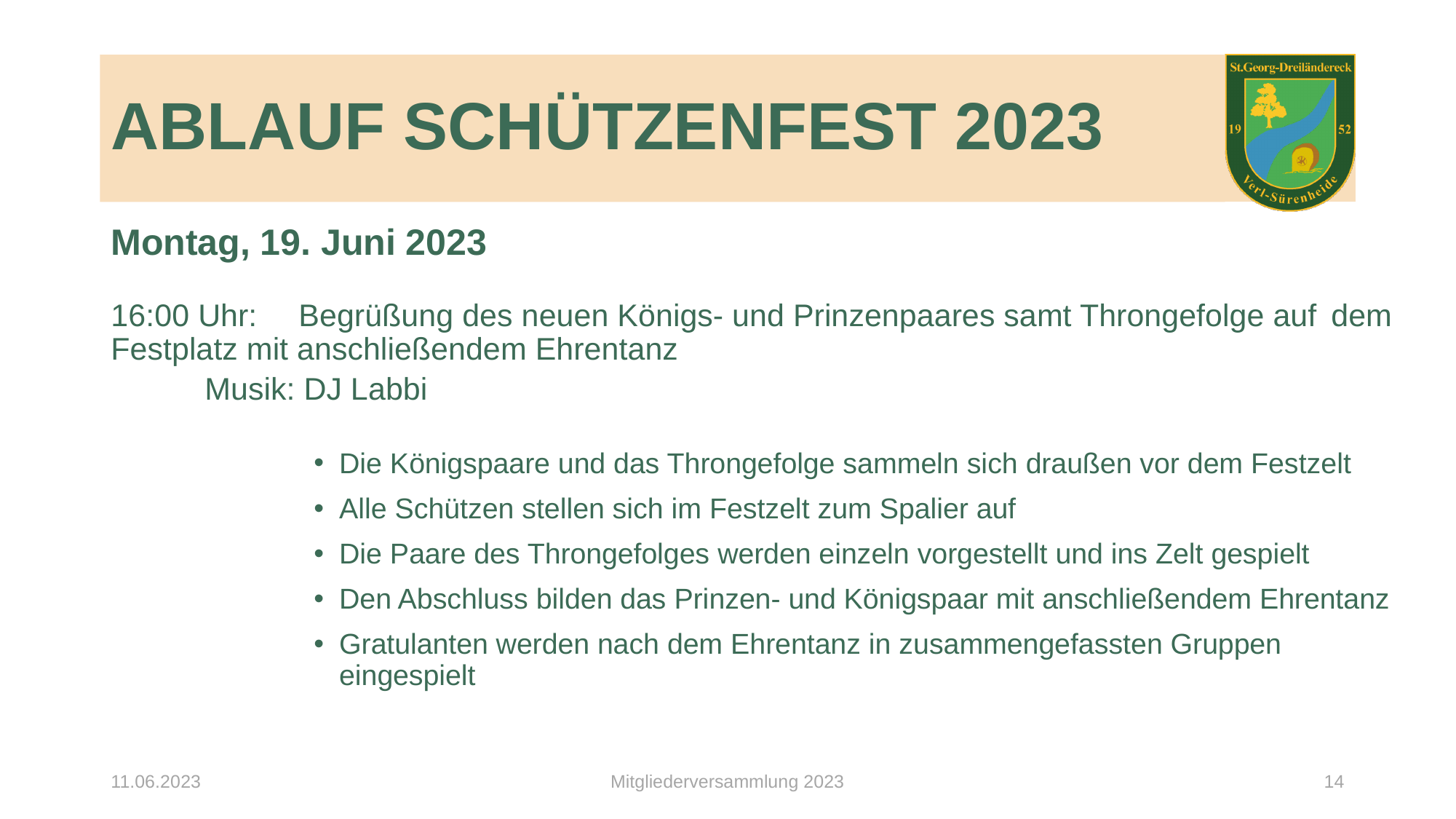

# Ablauf Schützenfest 2023
Montag, 19. Juni 2023
16:00 Uhr:	Begrüßung des neuen Königs- und Prinzenpaares samt Throngefolge auf 				dem Festplatz mit anschließendem Ehrentanz
		Musik: DJ Labbi

Die Königspaare und das Throngefolge sammeln sich draußen vor dem Festzelt
Alle Schützen stellen sich im Festzelt zum Spalier auf
Die Paare des Throngefolges werden einzeln vorgestellt und ins Zelt gespielt
Den Abschluss bilden das Prinzen- und Königspaar mit anschließendem Ehrentanz
Gratulanten werden nach dem Ehrentanz in zusammengefassten Gruppen eingespielt

11.06.2023
Mitgliederversammlung 2023
14